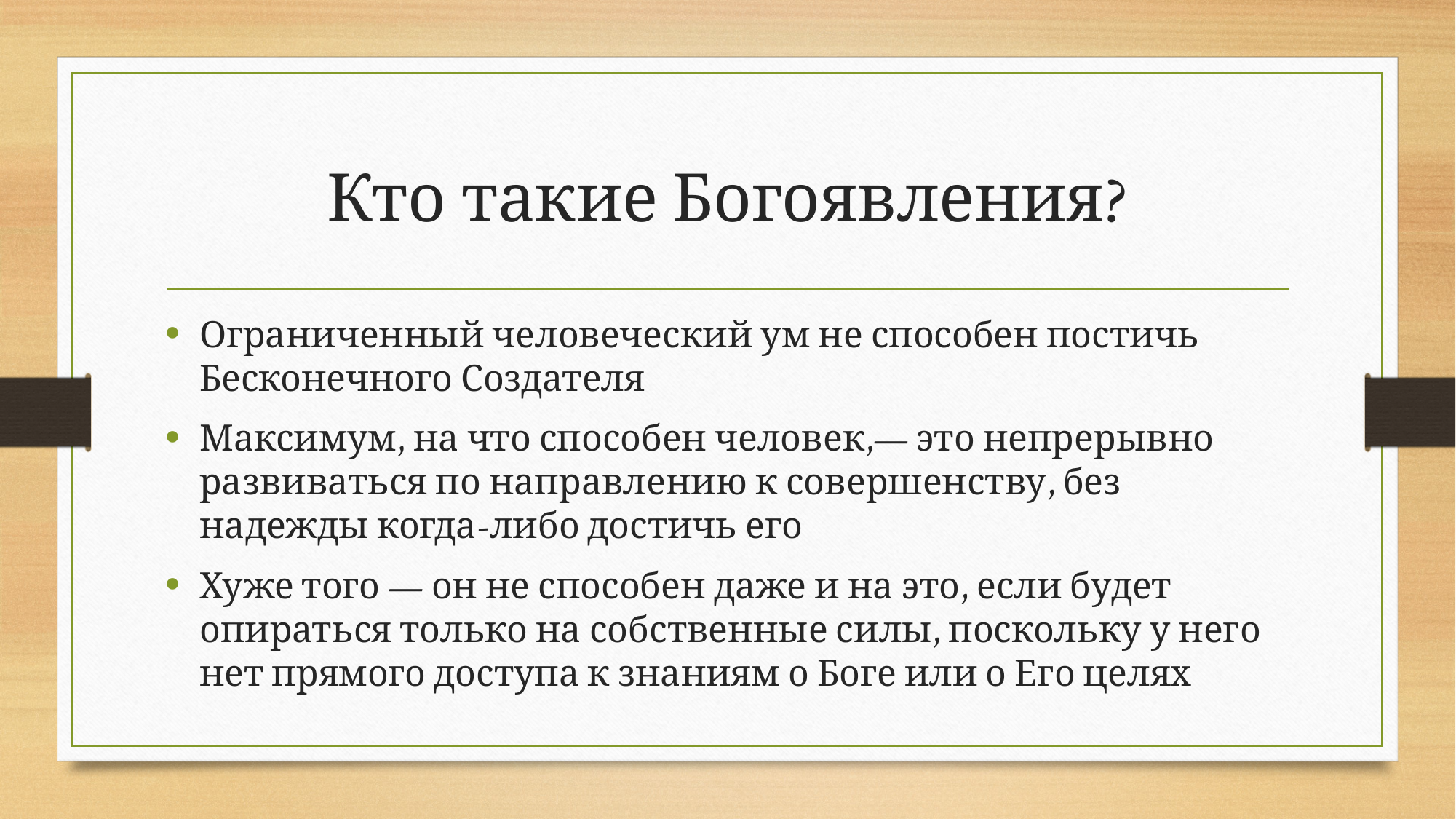

# Кто такие Богоявления?
Ограниченный человеческий ум не способен постичь Бесконечного Создателя
Максимум, на что способен человек,— это непрерывно развиваться по направлению к совершенству, без надежды когда-либо достичь его
Хуже того — он не способен даже и на это, если будет опираться только на собственные силы, поскольку у него нет прямого доступа к знаниям о Боге или о Его целях